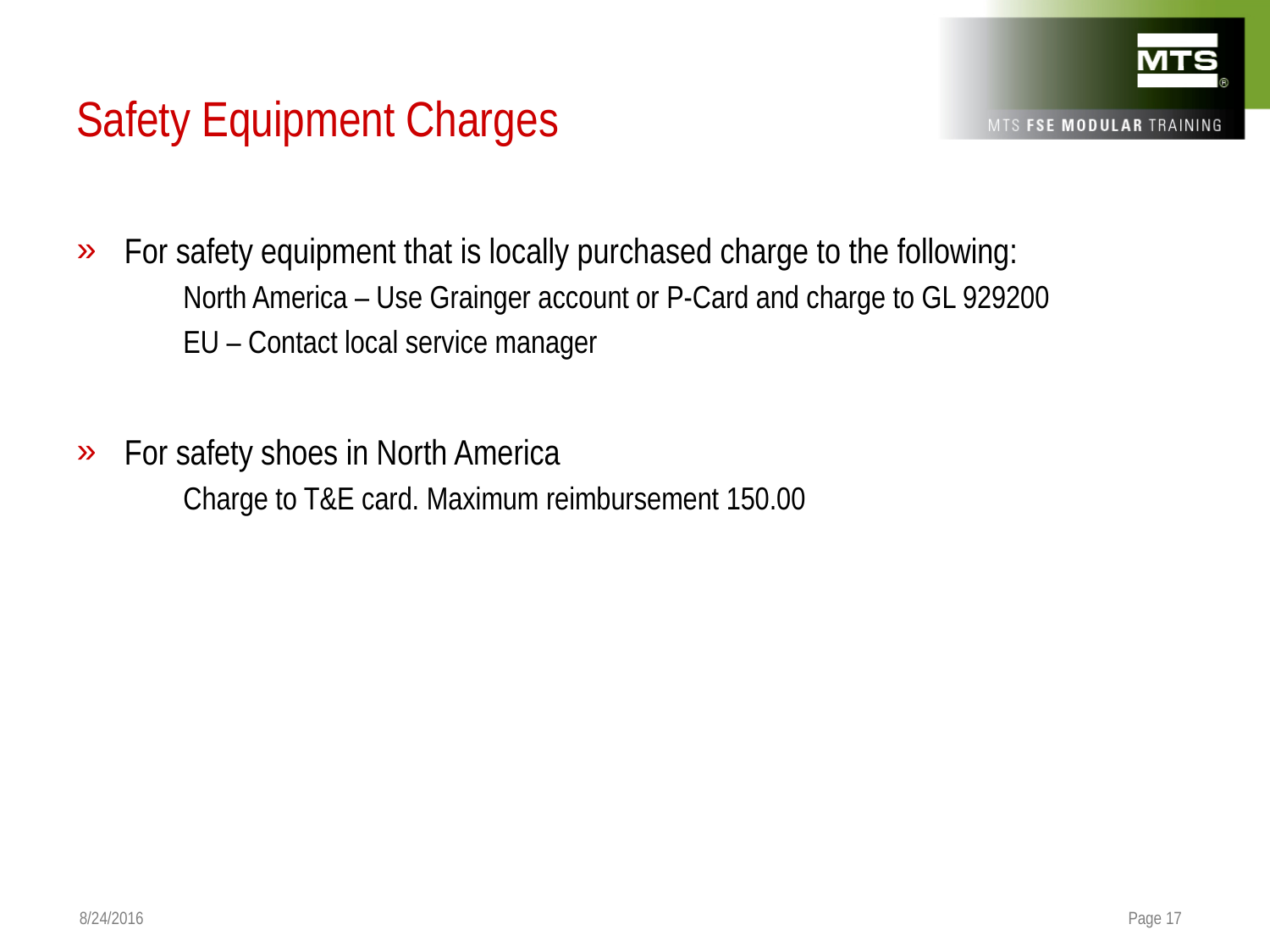

# Safety Equipment Charges
For safety equipment that is locally purchased charge to the following:
North America – Use Grainger account or P-Card and charge to GL 929200
EU – Contact local service manager

For safety shoes in North America
Charge to T&E card. Maximum reimbursement 150.00